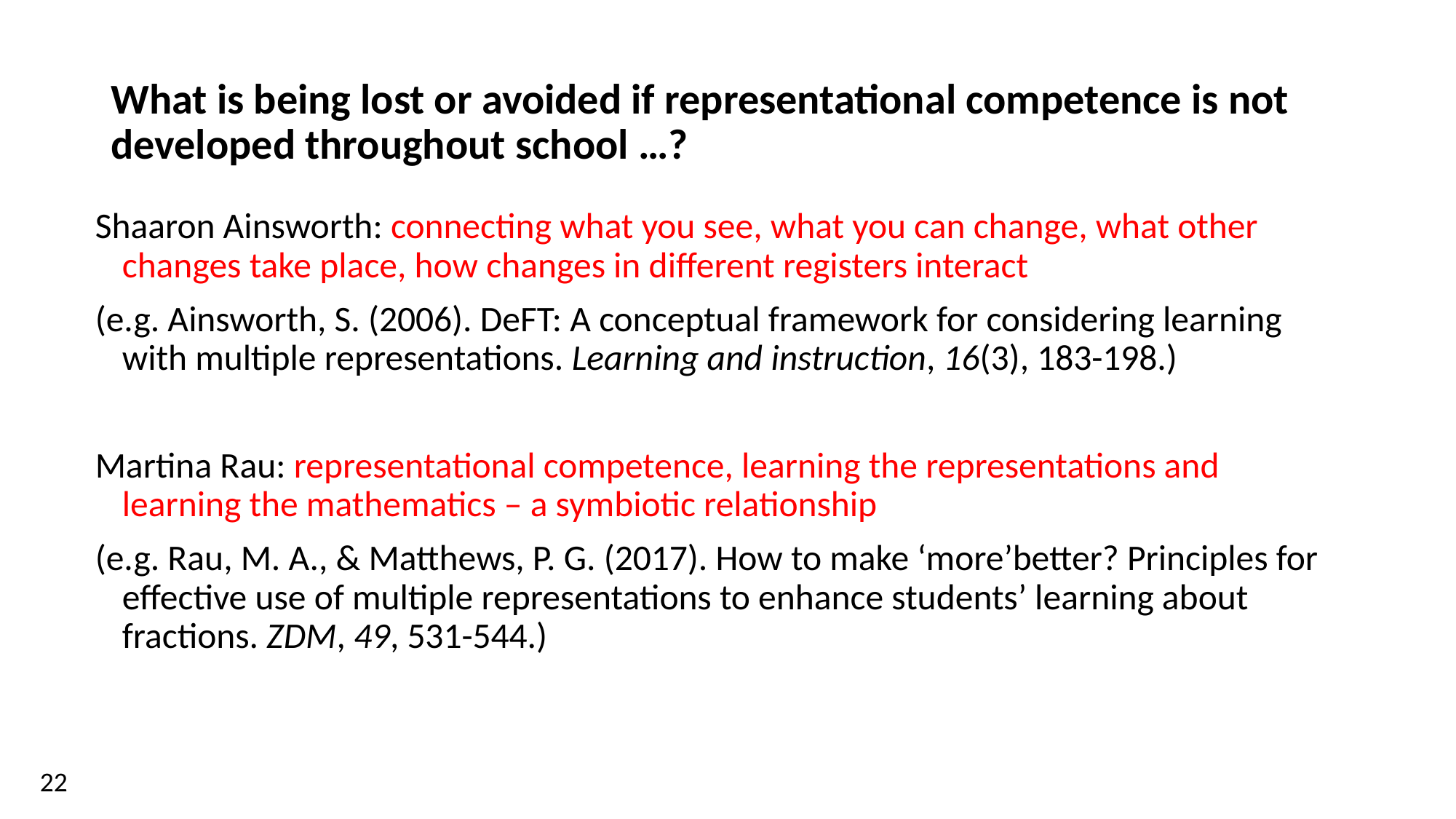

# What is being lost or avoided if representational competence is not developed throughout school …?

Shaaron Ainsworth: connecting what you see, what you can change, what other changes take place, how changes in different registers interact
(e.g. Ainsworth, S. (2006). DeFT: A conceptual framework for considering learning with multiple representations. Learning and instruction, 16(3), 183-198.)

Martina Rau: representational competence, learning the representations and learning the mathematics – a symbiotic relationship
(e.g. Rau, M. A., & Matthews, P. G. (2017). How to make ‘more’better? Principles for effective use of multiple representations to enhance students’ learning about fractions. ZDM, 49, 531-544.)